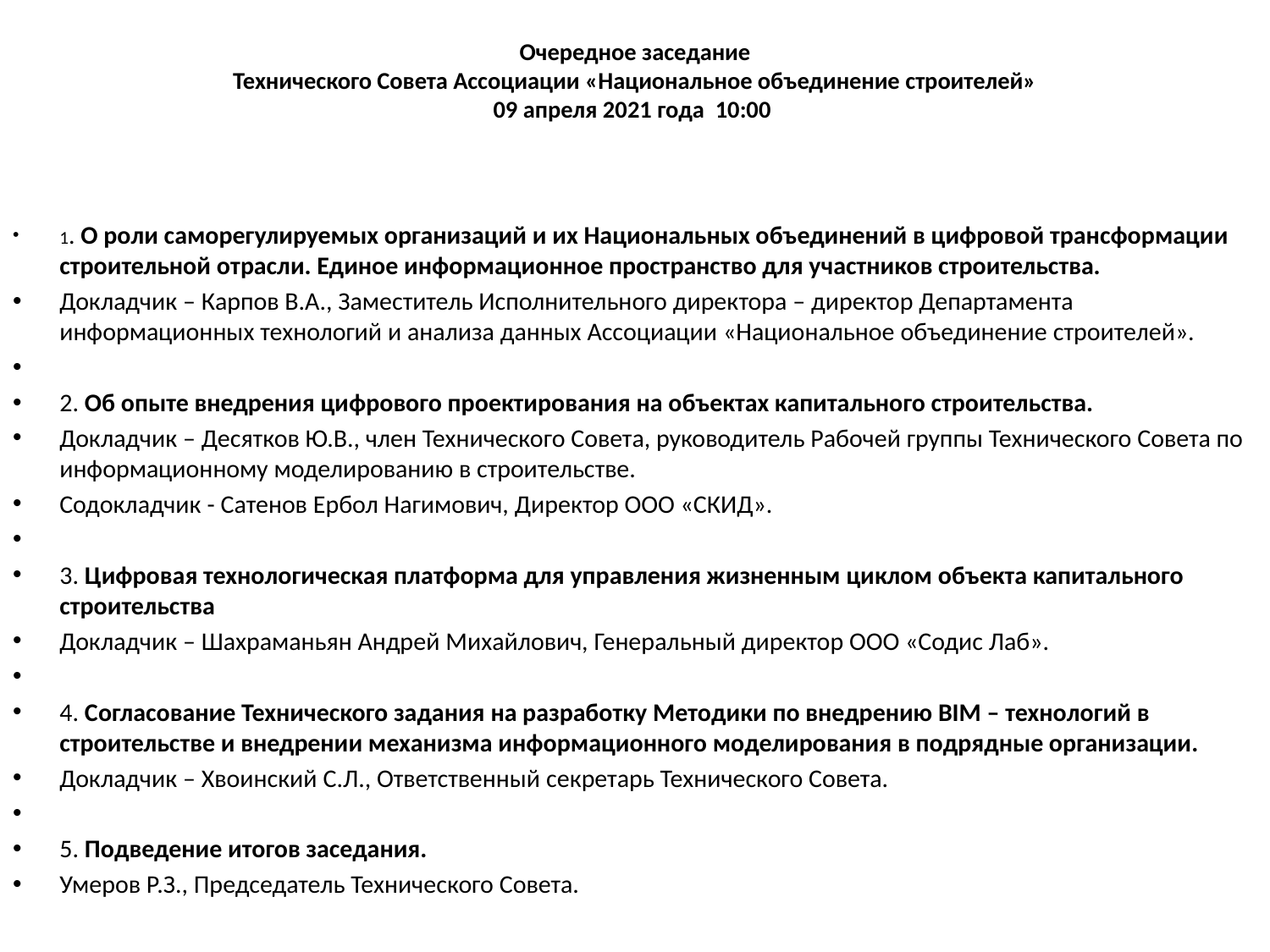

# Очередное заседание Технического Совета Ассоциации «Национальное объединение строителей» 09 апреля 2021 года  10:00

1. О роли саморегулируемых организаций и их Национальных объединений в цифровой трансформации строительной отрасли. Единое информационное пространство для участников строительства.
Докладчик – Карпов В.А., Заместитель Исполнительного директора – директор Департамента информационных технологий и анализа данных Ассоциации «Национальное объединение строителей».

2. Об опыте внедрения цифрового проектирования на объектах капитального строительства.
Докладчик – Десятков Ю.В., член Технического Совета, руководитель Рабочей группы Технического Совета по информационному моделированию в строительстве.
Содокладчик - Сатенов Ербол Нагимович, Директор ООО «СКИД».

3. Цифровая технологическая платформа для управления жизненным циклом объекта капитального строительства
Докладчик – Шахраманьян Андрей Михайлович, Генеральный директор ООО «Содис Лаб».

4. Согласование Технического задания на разработку Методики по внедрению BIM – технологий в строительстве и внедрении механизма информационного моделирования в подрядные организации.
Докладчик – Хвоинский С.Л., Ответственный секретарь Технического Совета.

5. Подведение итогов заседания.
Умеров Р.З., Председатель Технического Совета.